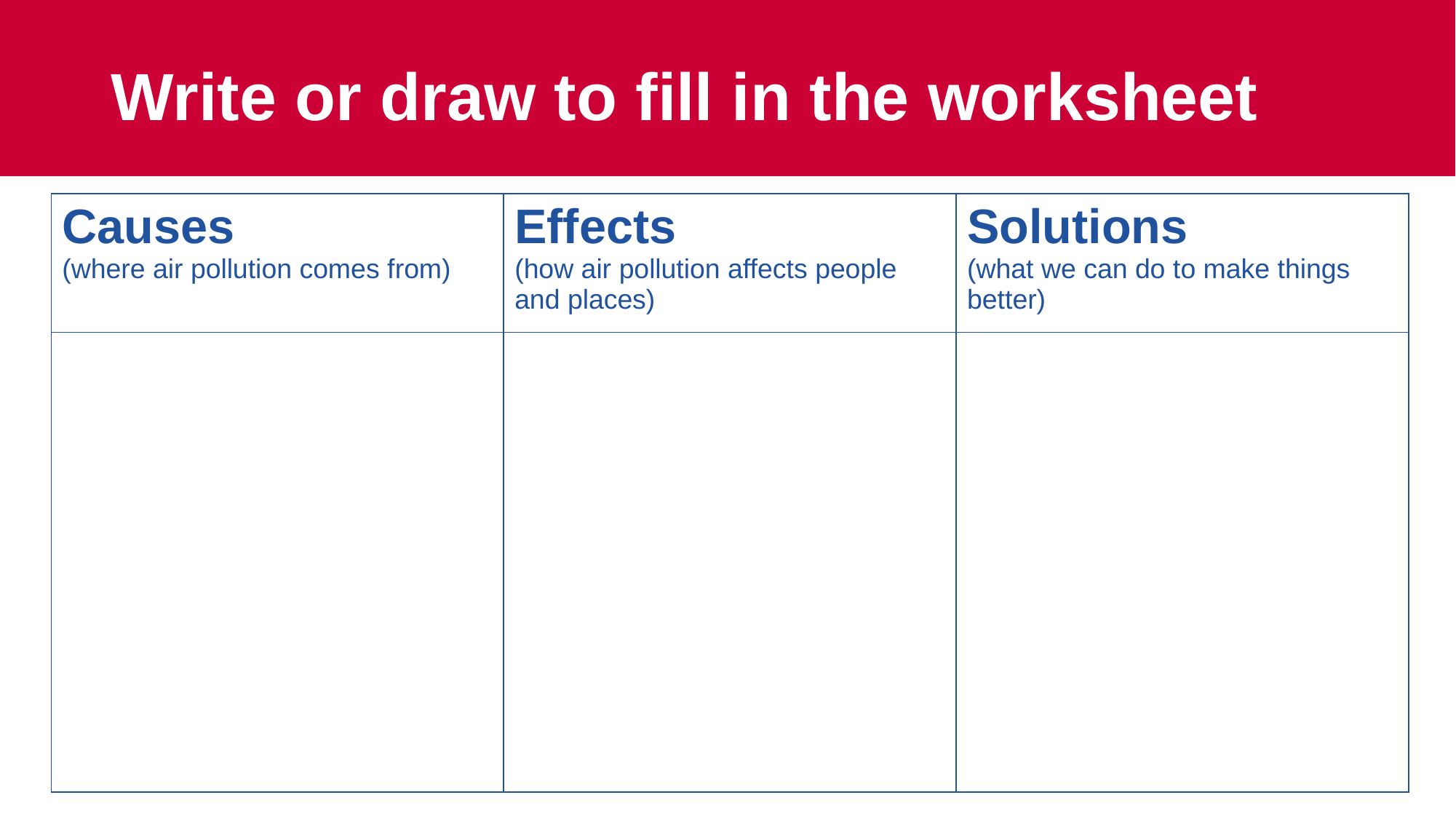

# Write or draw to fill in the worksheet
| Causes (where air pollution comes from) | Effects (how air pollution affects people and places) | Solutions (what we can do to make things better) |
| --- | --- | --- |
|  |  |  |